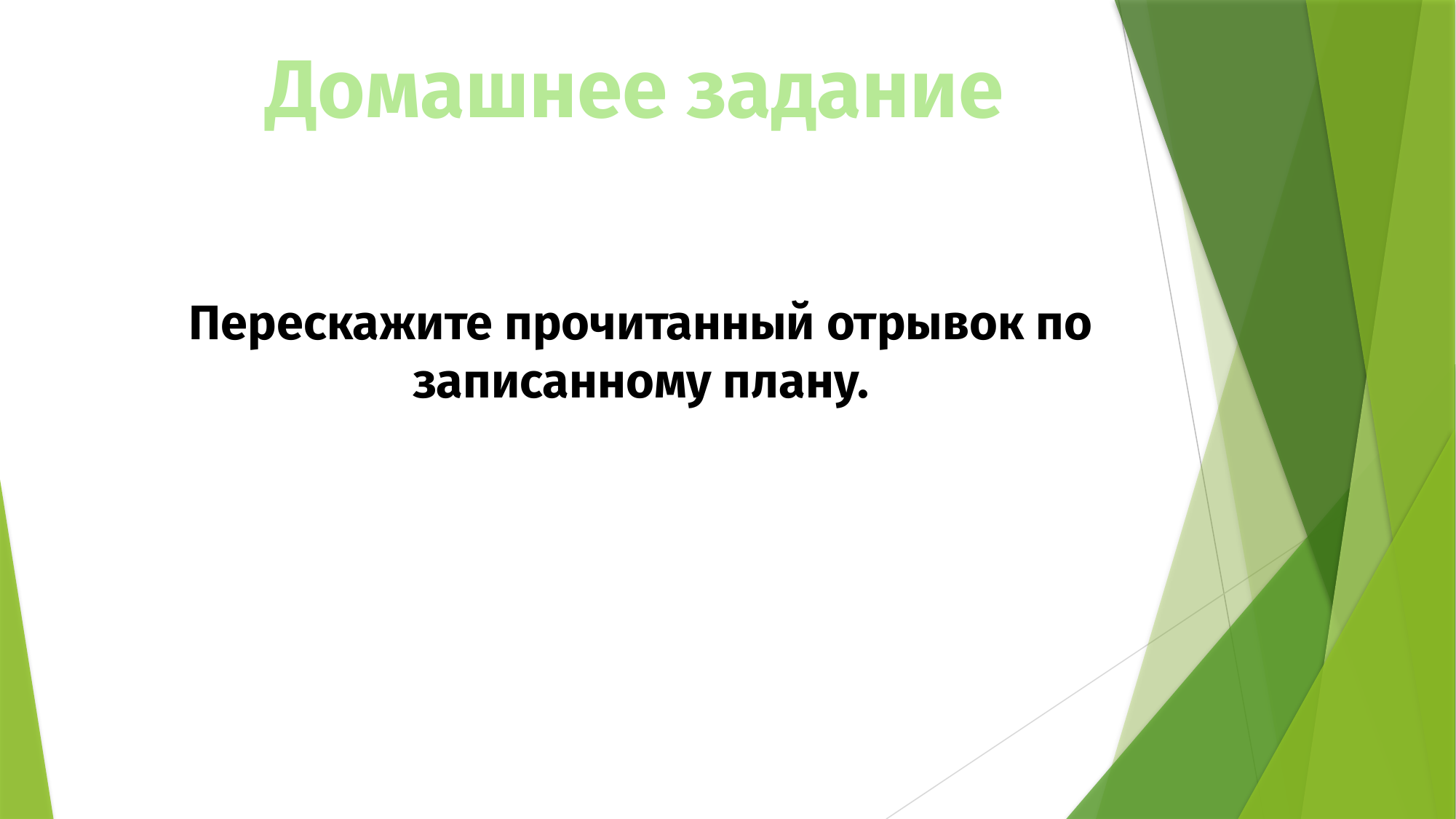

Домашнее задание
Перескажите прочитанный отрывок по записанному плану.